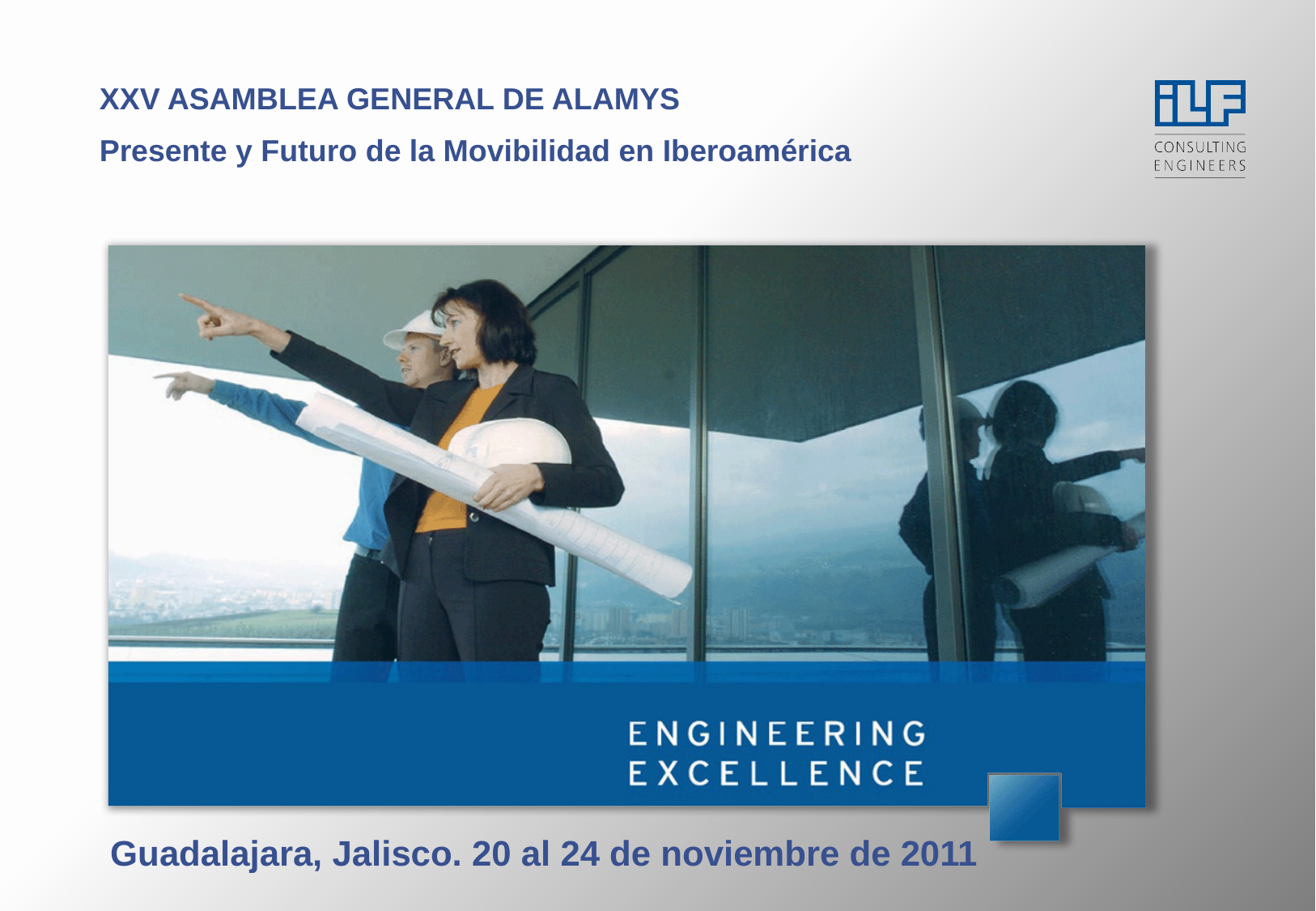

XXV ASAMBLEA GENERAL DE ALAMYS
Presente y Futuro de la Movibilidad en Iberoamérica
Guadalajara, Jalisco. 20 al 24 de noviembre de 2011